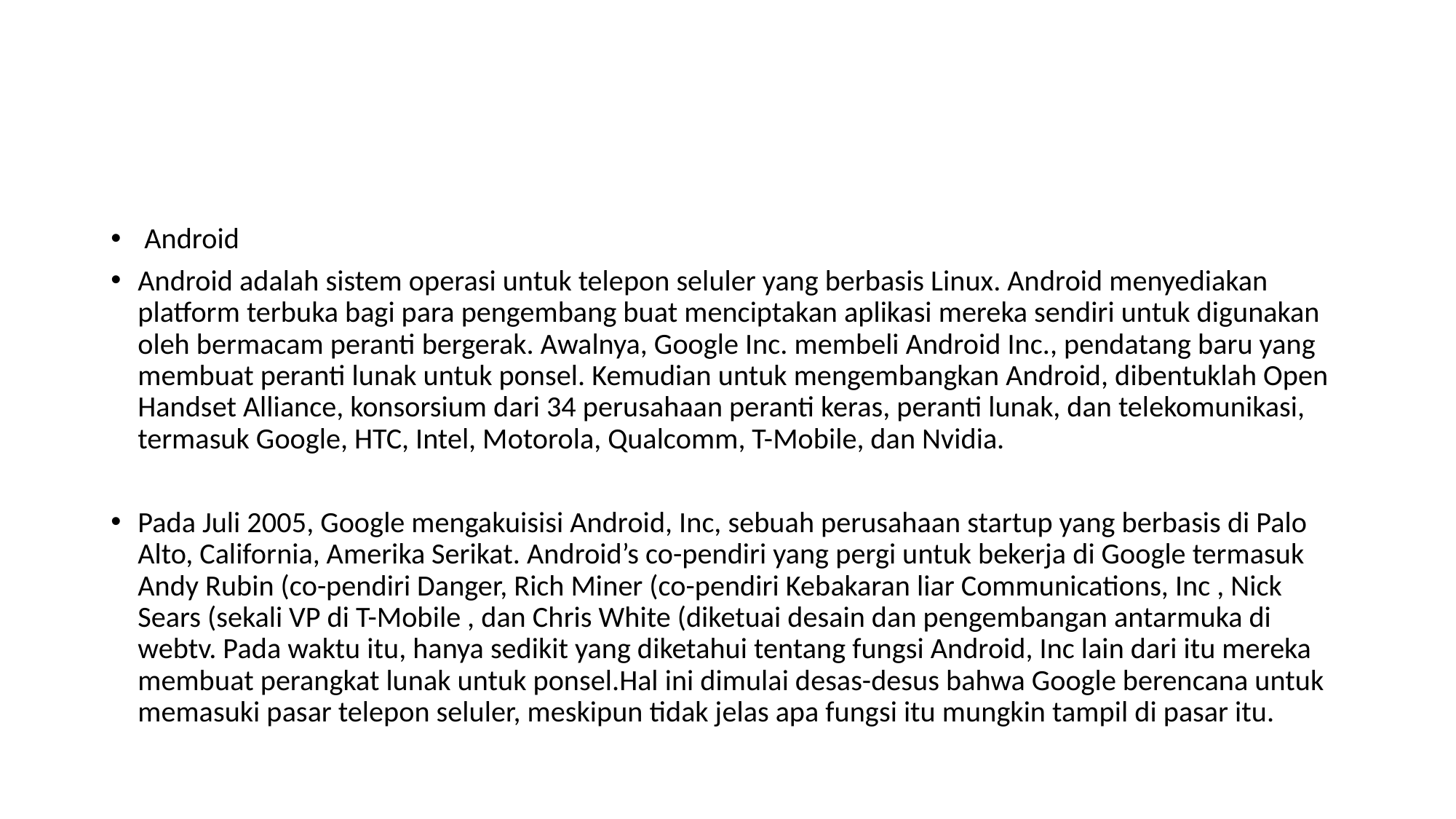

#
 Android
Android adalah sistem operasi untuk telepon seluler yang berbasis Linux. Android menyediakan platform terbuka bagi para pengembang buat menciptakan aplikasi mereka sendiri untuk digunakan oleh bermacam peranti bergerak. Awalnya, Google Inc. membeli Android Inc., pendatang baru yang membuat peranti lunak untuk ponsel. Kemudian untuk mengembangkan Android, dibentuklah Open Handset Alliance, konsorsium dari 34 perusahaan peranti keras, peranti lunak, dan telekomunikasi, termasuk Google, HTC, Intel, Motorola, Qualcomm, T-Mobile, dan Nvidia.

Pada Juli 2005, Google mengakuisisi Android, Inc, sebuah perusahaan startup yang berbasis di Palo Alto, California, Amerika Serikat. Android’s co-pendiri yang pergi untuk bekerja di Google termasuk Andy Rubin (co-pendiri Danger, Rich Miner (co-pendiri Kebakaran liar Communications, Inc , Nick Sears (sekali VP di T-Mobile , dan Chris White (diketuai desain dan pengembangan antarmuka di webtv. Pada waktu itu, hanya sedikit yang diketahui tentang fungsi Android, Inc lain dari itu mereka membuat perangkat lunak untuk ponsel.Hal ini dimulai desas-desus bahwa Google berencana untuk memasuki pasar telepon seluler, meskipun tidak jelas apa fungsi itu mungkin tampil di pasar itu.